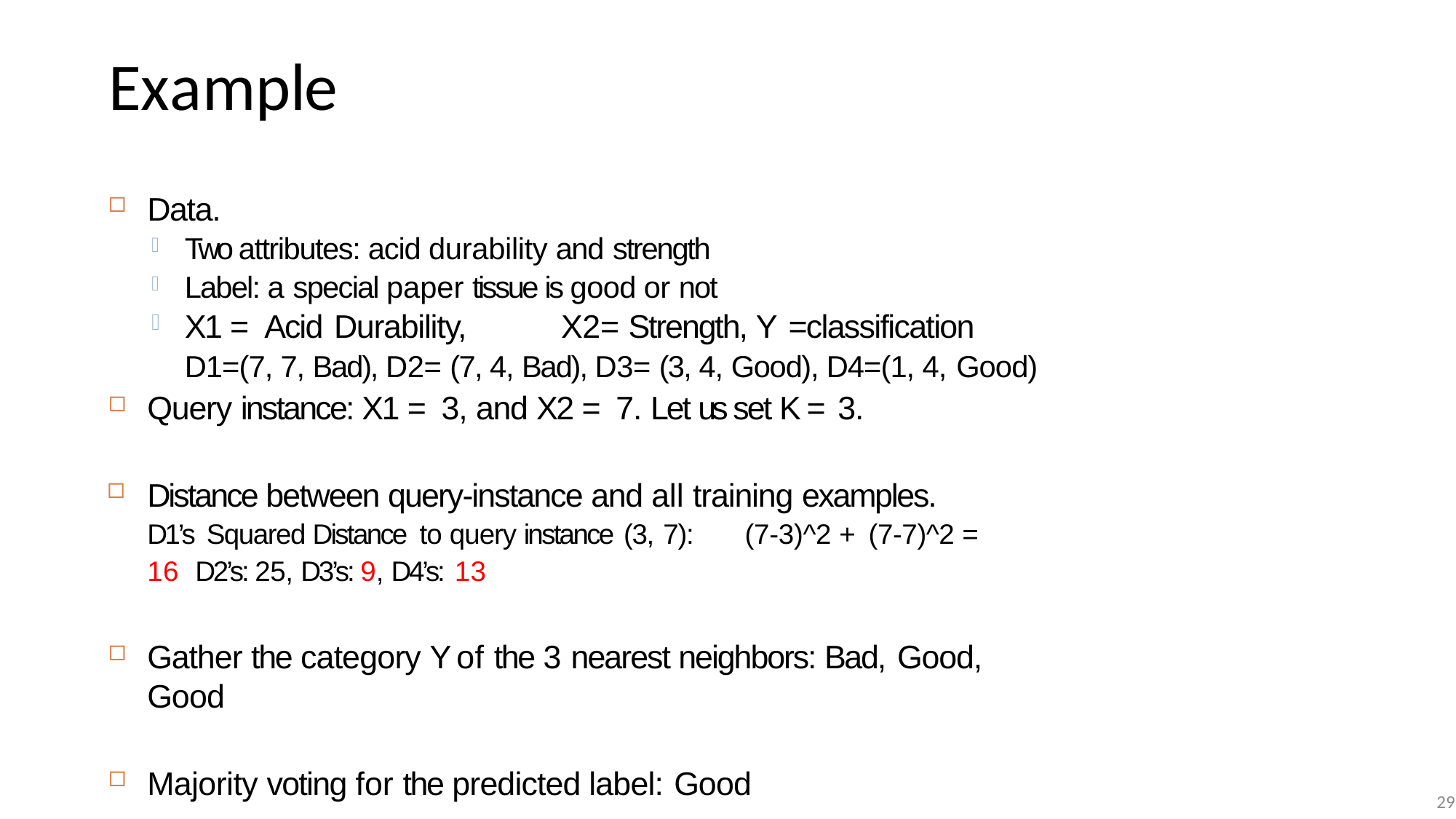

# Example
Data.
Two attributes: acid durability and strength
Label: a special paper tissue is good or not
X1 = Acid Durability,	X2= Strength, Y =classification
D1=(7, 7, Bad), D2= (7, 4, Bad), D3= (3, 4, Good), D4=(1, 4, Good)
Query instance: X1 = 3, and X2 = 7. Let us set K = 3.

Distance between query-instance and all training examples.  D1’s  Squared Distance  to query instance (3, 7):	(7-3)^2 + (7-7)^2 = 16  D2’s: 25, D3’s: 9, D4’s: 13

Gather the category Y of the 3 nearest neighbors: Bad, Good, Good

Majority voting for the predicted label: Good
29